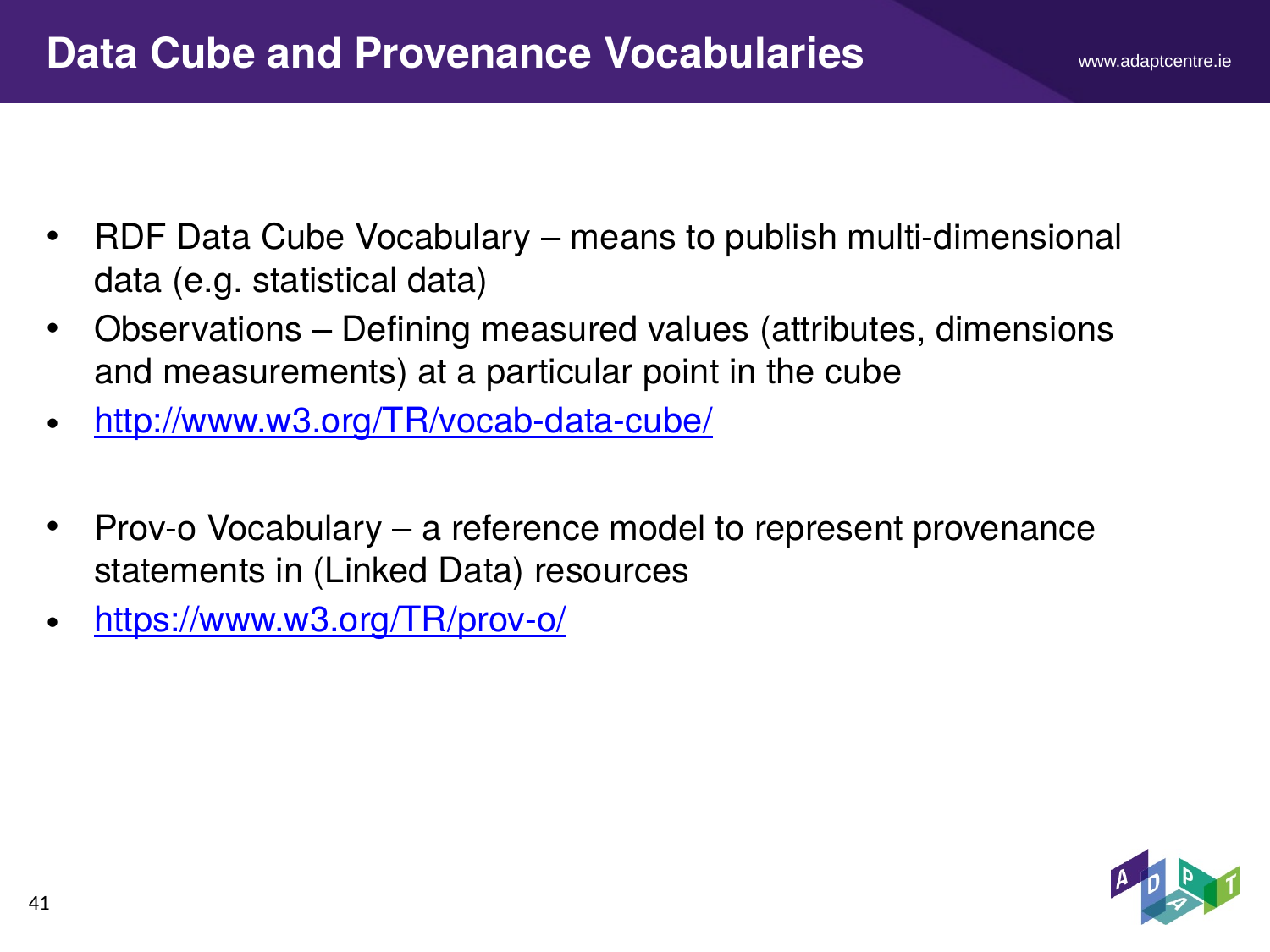

# Data Cube and Provenance Vocabularies
RDF Data Cube Vocabulary – means to publish multi-dimensional data (e.g. statistical data)
Observations – Defining measured values (attributes, dimensions and measurements) at a particular point in the cube
http://www.w3.org/TR/vocab-data-cube/

Prov-o Vocabulary – a reference model to represent provenance statements in (Linked Data) resources
https://www.w3.org/TR/prov-o/